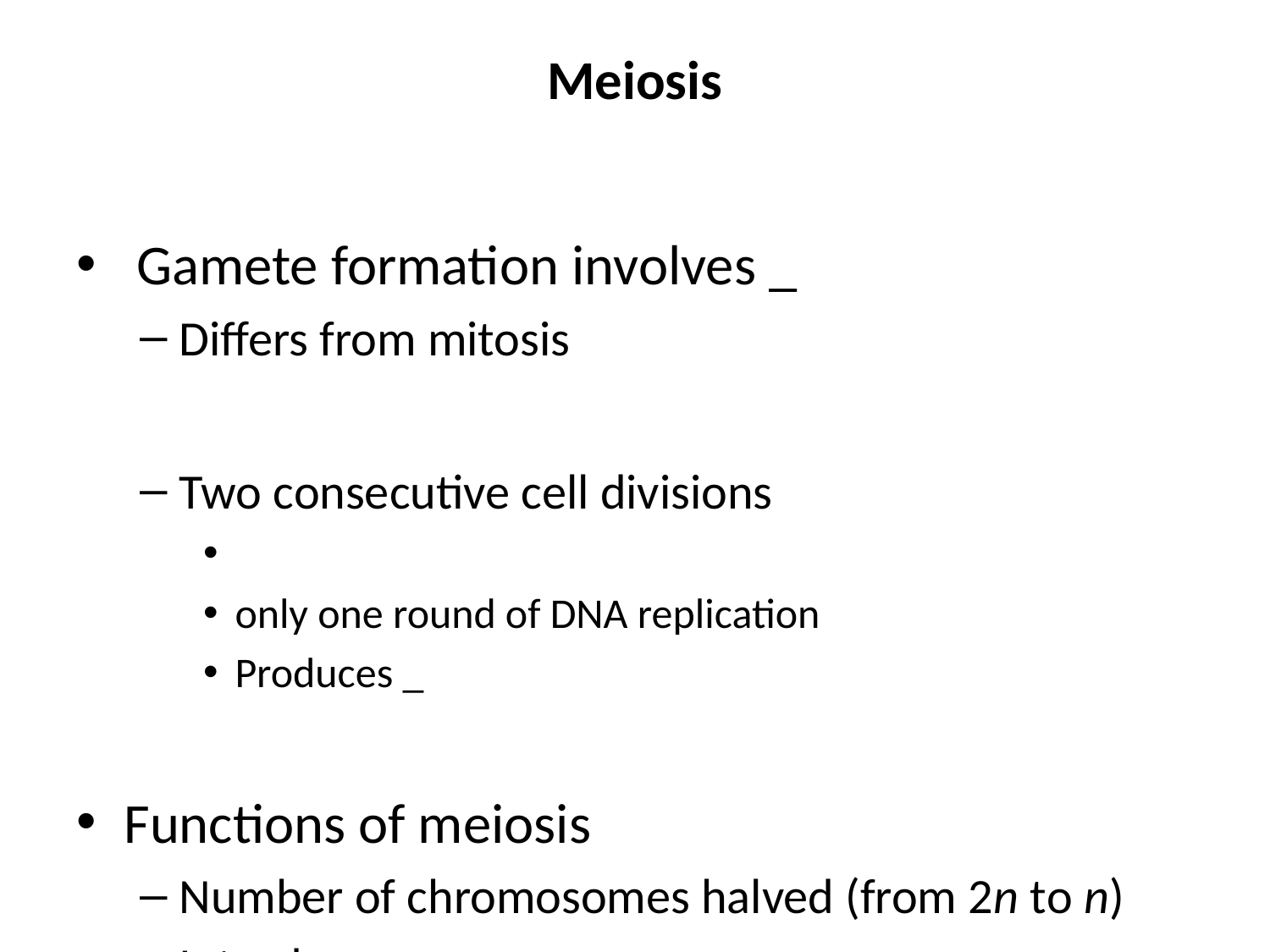

# Meiosis
 Gamete formation involves _
Differs from mitosis

Two consecutive cell divisions

only one round of DNA replication
Produces _

Functions of meiosis
Number of chromosomes halved (from 2n to n)
Introduces _